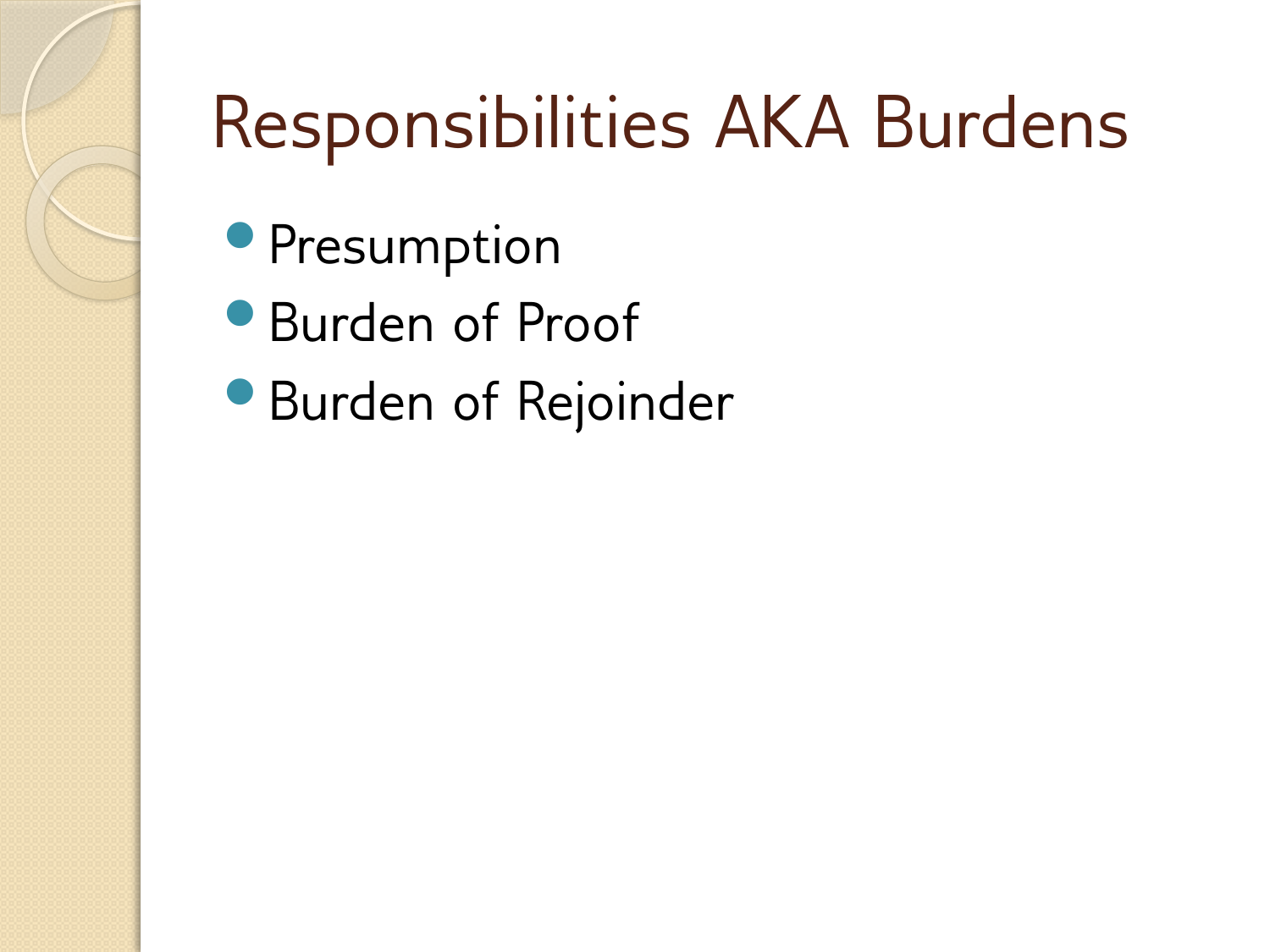

# Responsibilities AKA Burdens
Presumption
Burden of Proof
Burden of Rejoinder